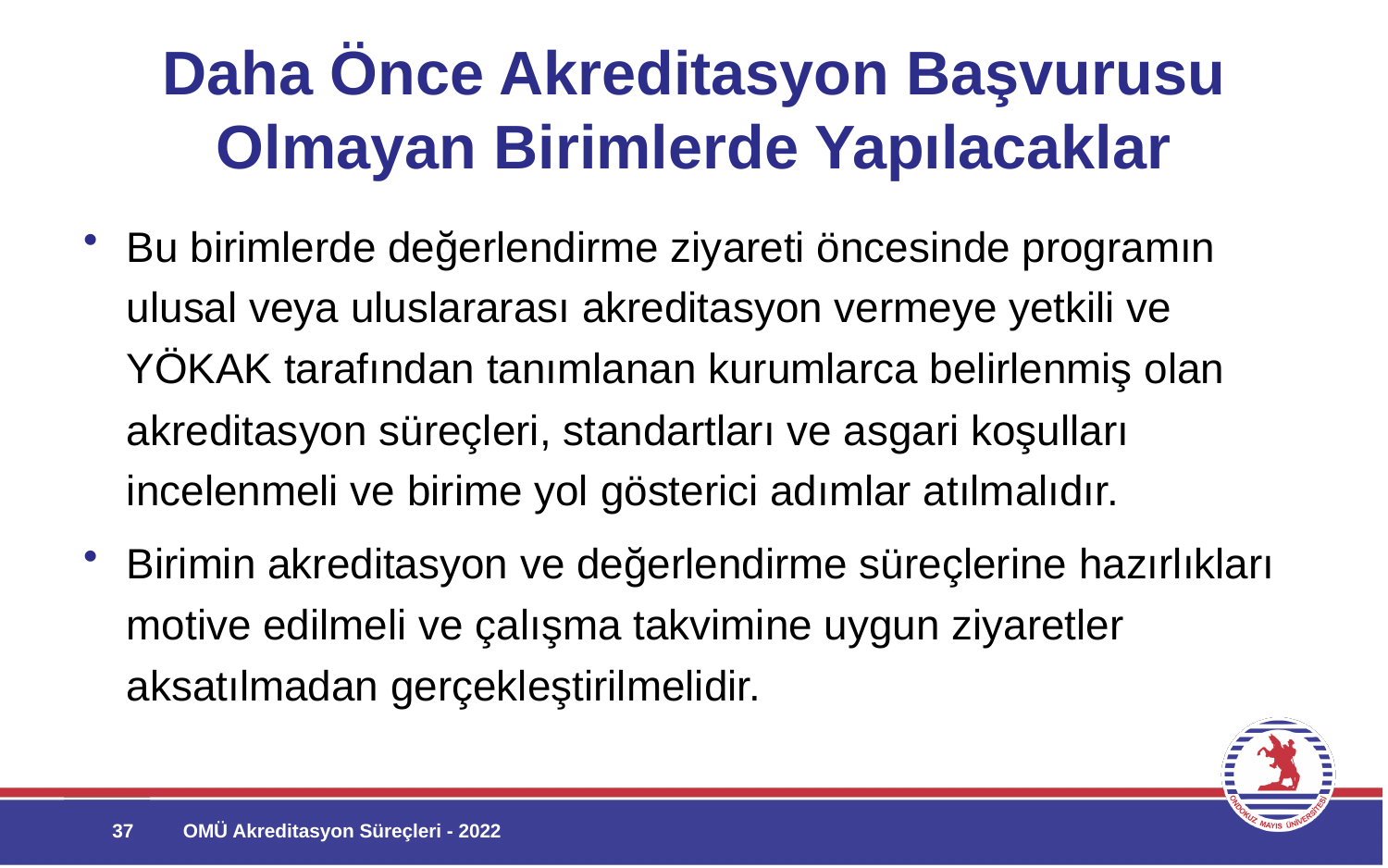

# Daha Önce Akreditasyon Başvurusu Olmayan Birimlerde Yapılacaklar
Bu birimlerde değerlendirme ziyareti öncesinde programın ulusal veya uluslararası akreditasyon vermeye yetkili ve YÖKAK tarafından tanımlanan kurumlarca belirlenmiş olan akreditasyon süreçleri, standartları ve asgari koşulları incelenmeli ve birime yol gösterici adımlar atılmalıdır.
Birimin akreditasyon ve değerlendirme süreçlerine hazırlıkları motive edilmeli ve çalışma takvimine uygun ziyaretler aksatılmadan gerçekleştirilmelidir.
37
OMÜ Akreditasyon Süreçleri - 2022